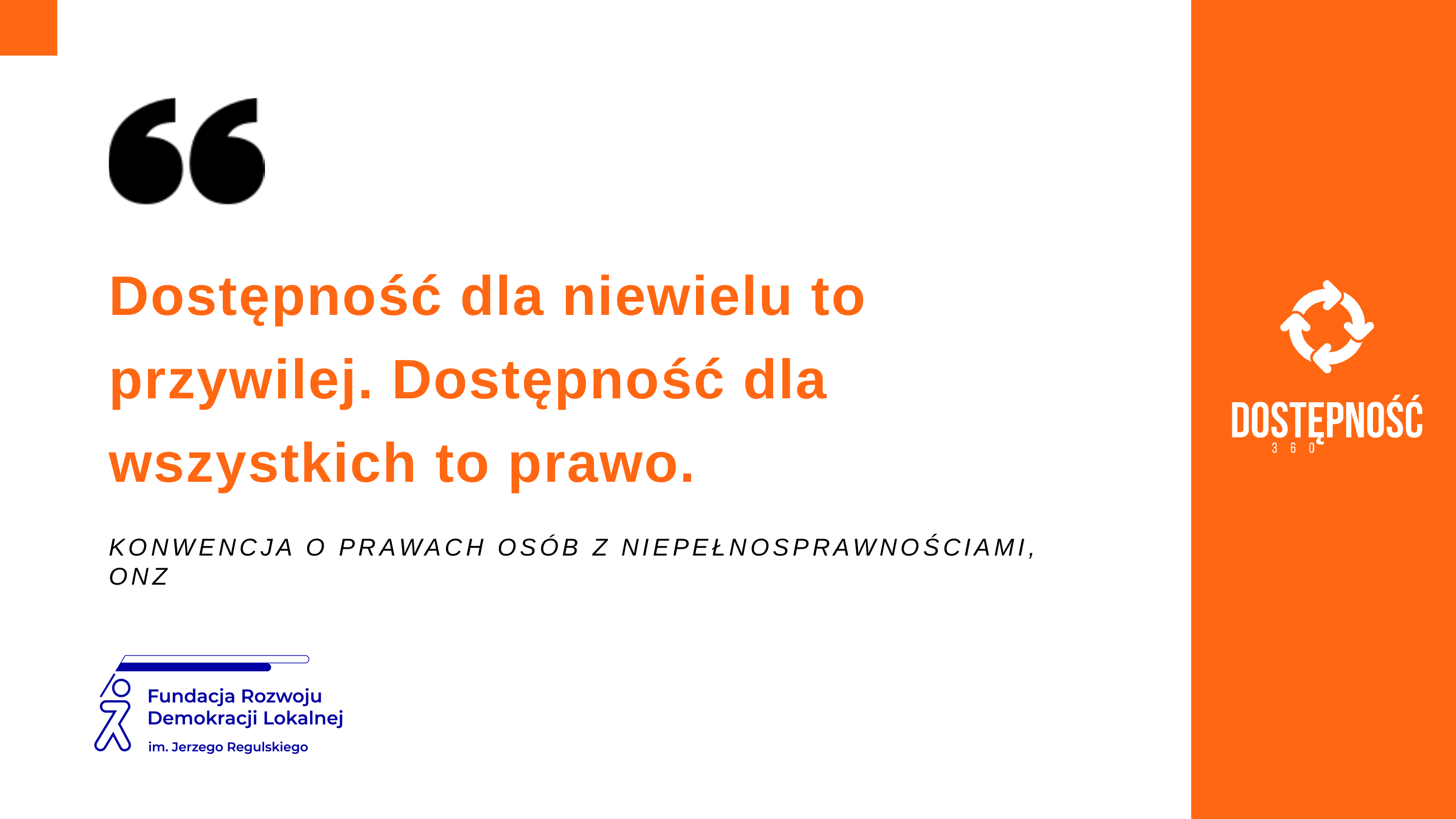

Dostępność dla niewielu to przywilej. Dostępność dla wszystkich to prawo.

KONWENCJA O PRAWACH OSÓB Z NIEPEŁNOSPRAWNOŚCIAMI, ONZ